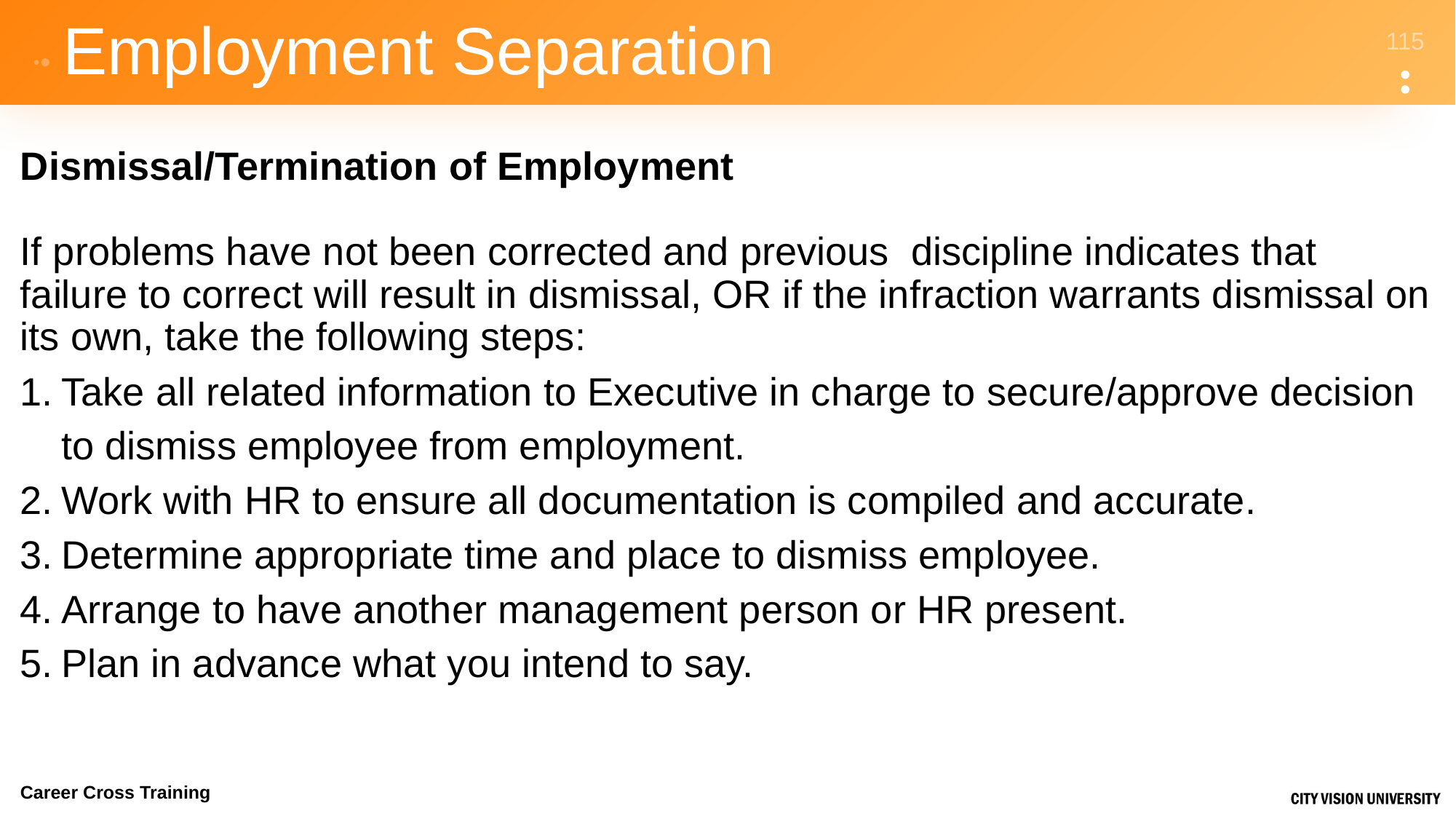

# Employment Separation
Dismissal/Termination of Employment

If problems have not been corrected and previous  discipline indicates that failure to correct will result in dismissal, OR if the infraction warrants dismissal on its own, take the following steps:
Take all related information to Executive in charge to secure/approve decision to dismiss employee from employment.
Work with HR to ensure all documentation is compiled and accurate.
Determine appropriate time and place to dismiss employee.
Arrange to have another management person or HR present.
Plan in advance what you intend to say.